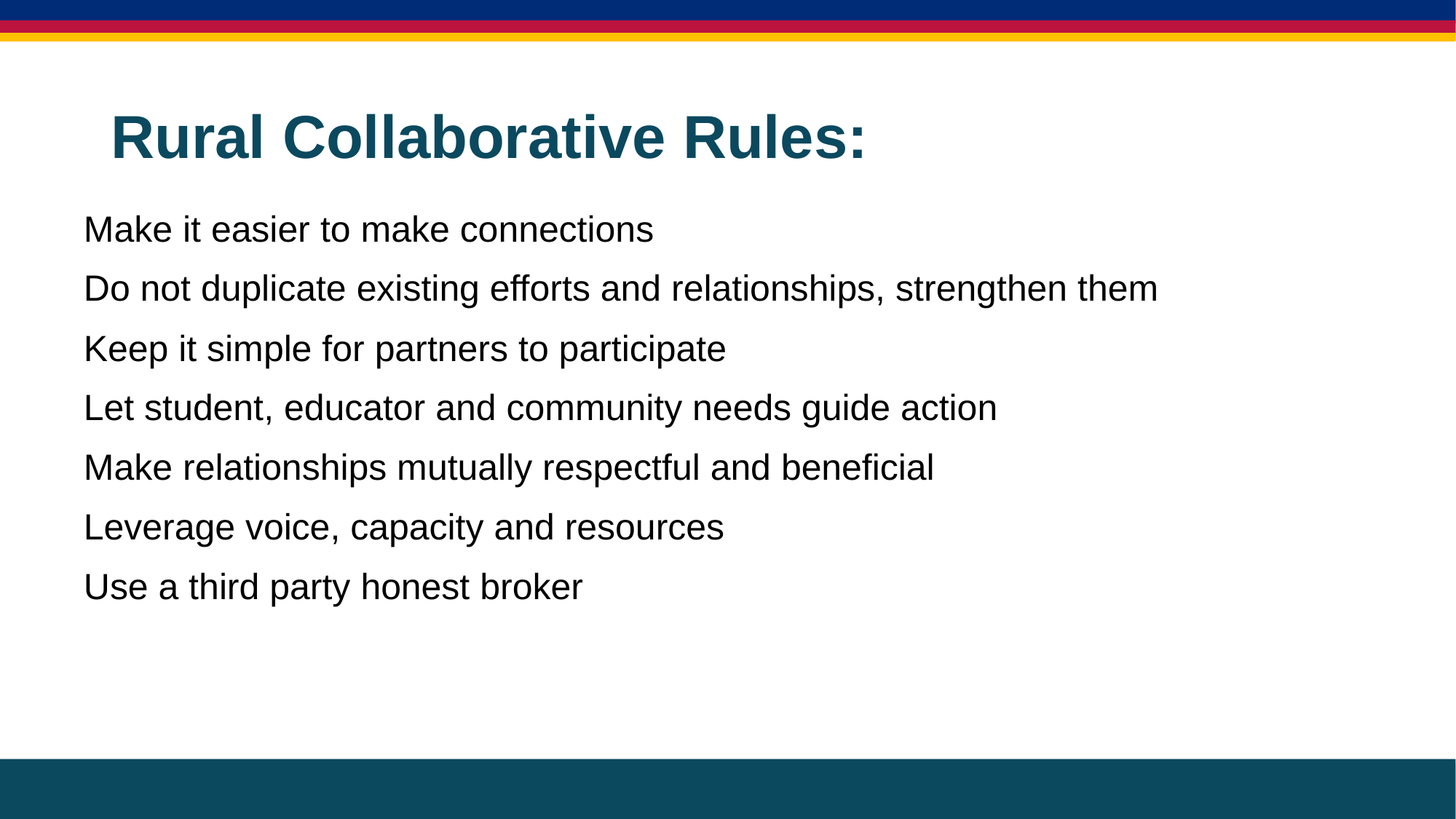

# Rural Collaborative Rules:
Make it easier to make connections
Do not duplicate existing efforts and relationships, strengthen them
Keep it simple for partners to participate
Let student, educator and community needs guide action
Make relationships mutually respectful and beneficial
Leverage voice, capacity and resources
Use a third party honest broker